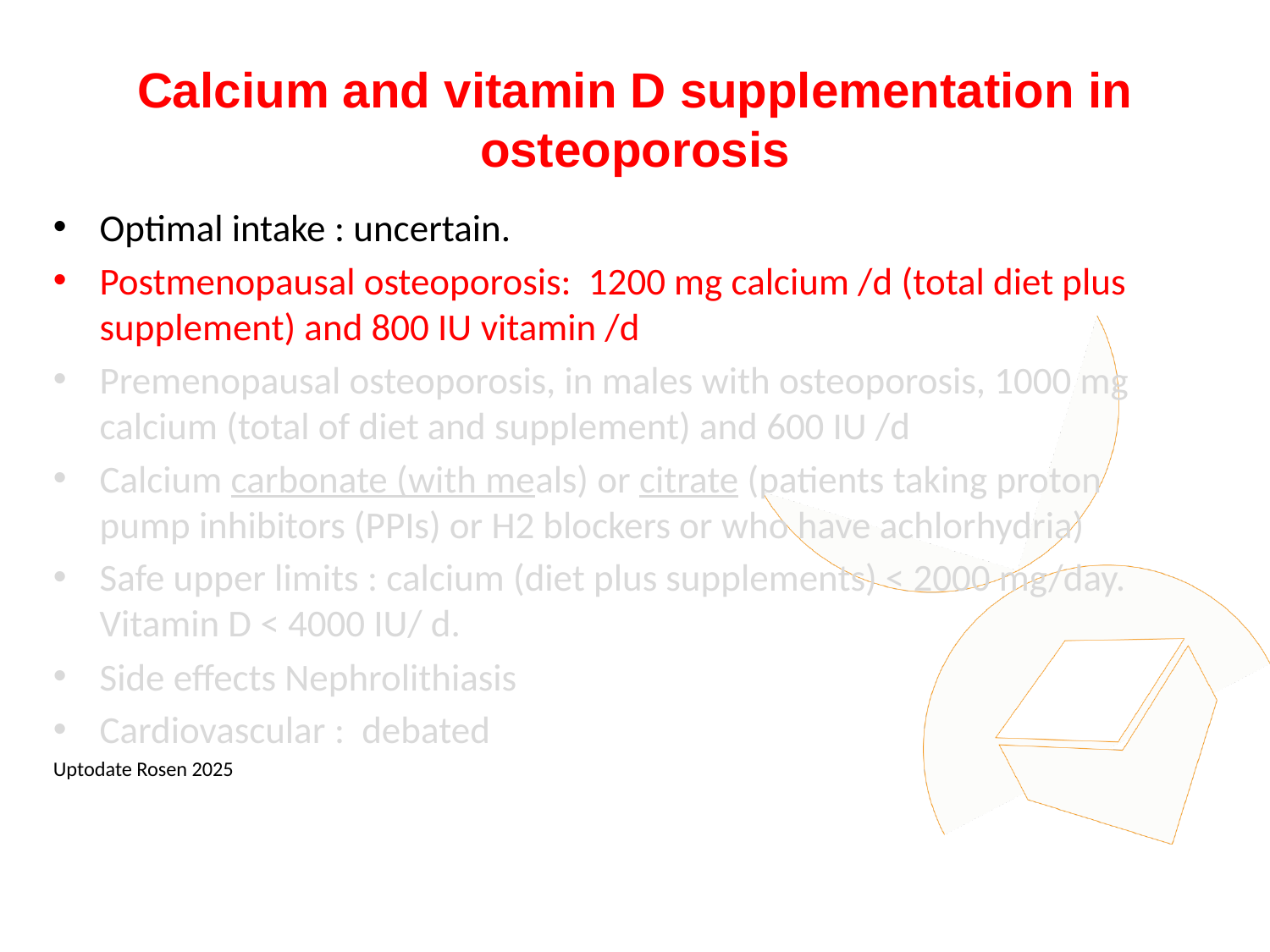

# Calcium and vitamin D supplementation in osteoporosis

Optimal intake : uncertain.
Postmenopausal osteoporosis:  1200 mg calcium /d (total diet plus supplement) and 800 IU vitamin /d
Premenopausal osteoporosis, in males with osteoporosis, 1000 mg calcium (total of diet and supplement) and 600 IU /d
Calcium carbonate (with meals) or citrate (patients taking proton pump inhibitors (PPIs) or H2 blockers or who have achlorhydria)
Safe upper limits : calcium (diet plus supplements) < 2000 mg/day. Vitamin D < 4000 IU/ d.
Side effects Nephrolithiasis
Cardiovascular :  debated
Uptodate Rosen 2025